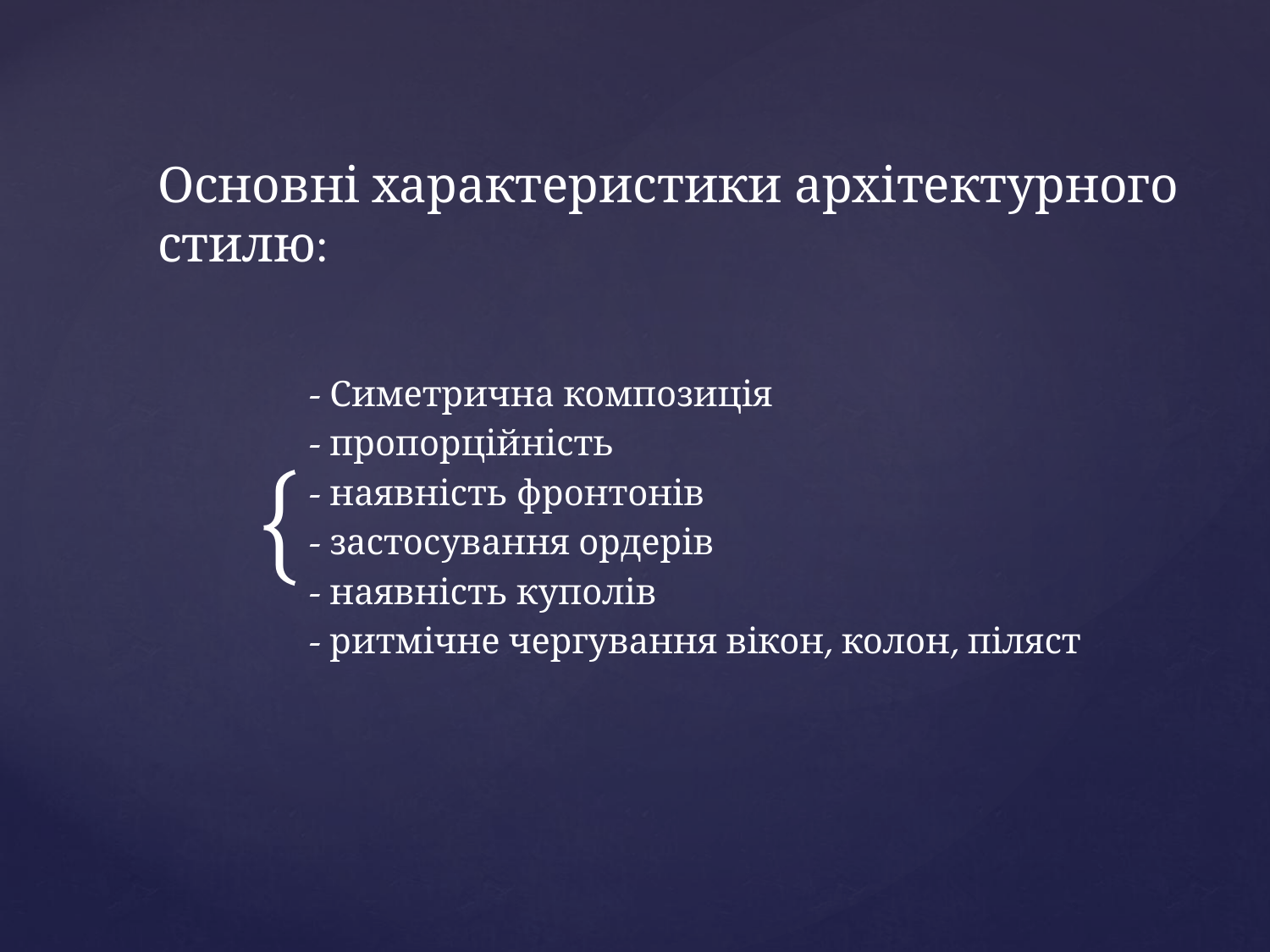

# Основні характеристики архітектурного стилю:
- Симетрична композиція
- пропорційність
- наявність фронтонів
- застосування ордерів
- наявність куполів
- ритмічне чергування вікон, колон, піляст